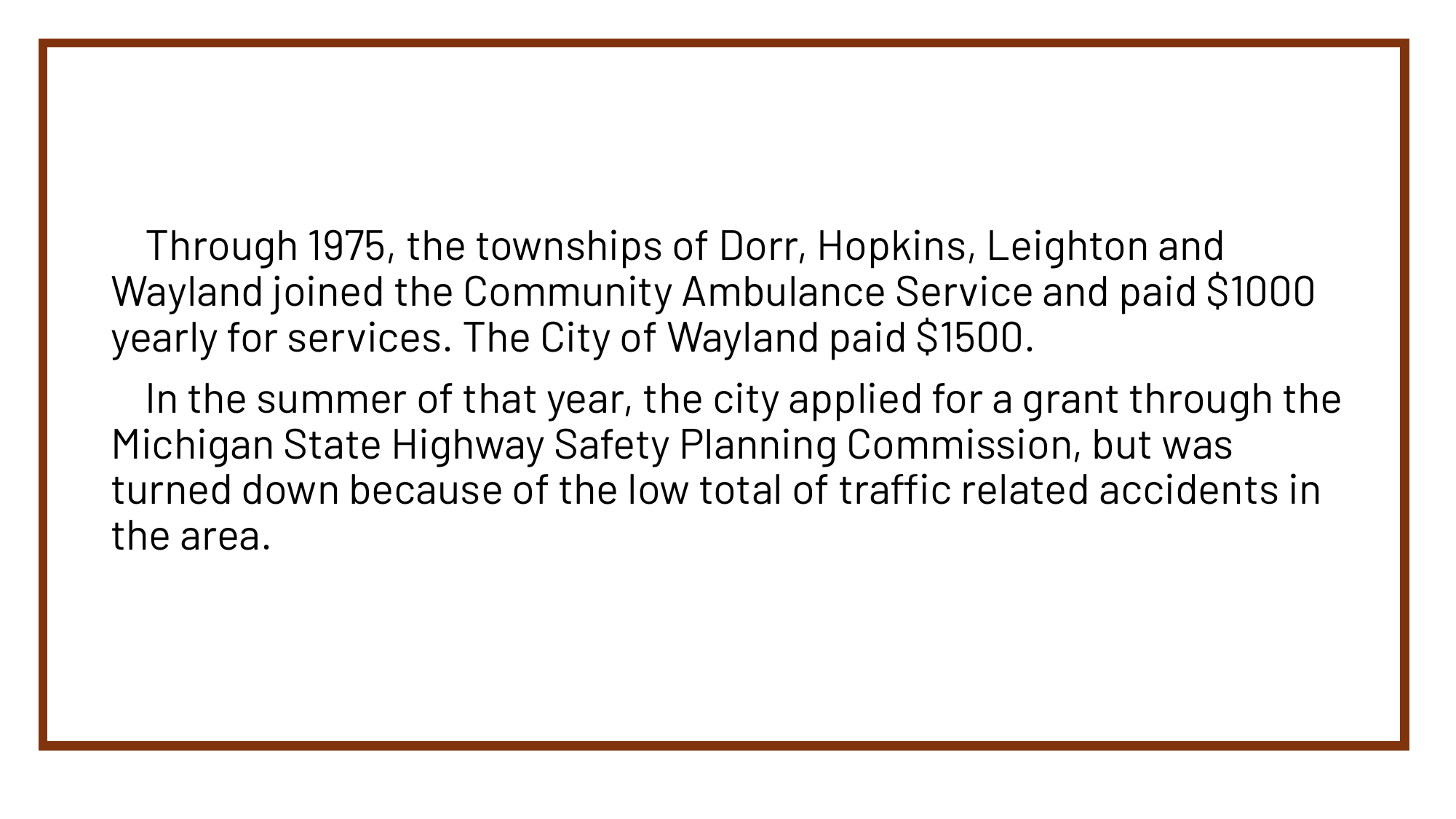

Through 1975, the townships of Dorr, Hopkins, Leighton and Wayland joined the Community Ambulance Service and paid $1000 yearly for services. The City of Wayland paid $1500.
    In the summer of that year, the city applied for a grant through the Michigan State Highway Safety Planning Commission, but was turned down because of the low total of traffic related accidents in the area.